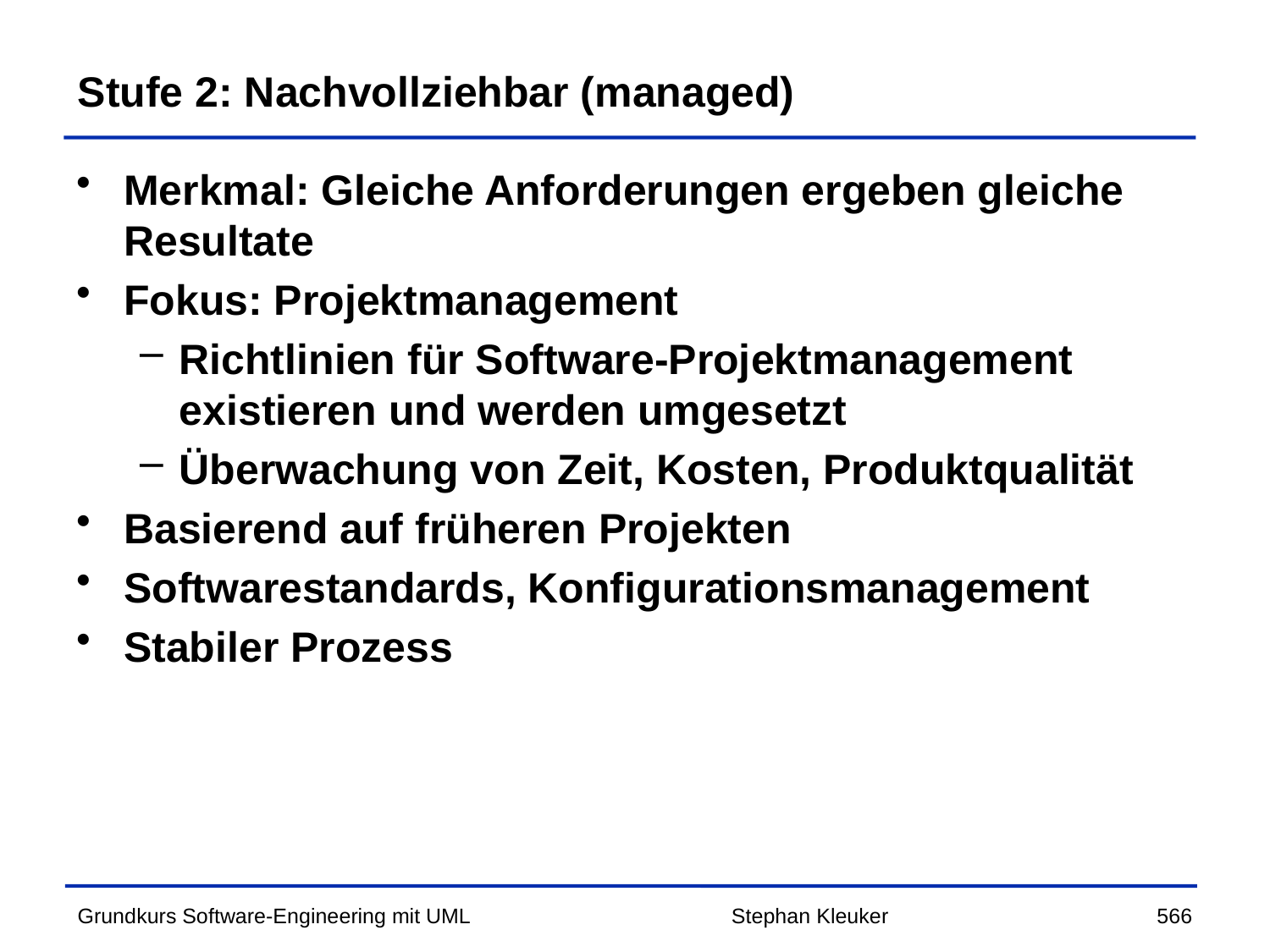

# Stufe 2: Nachvollziehbar (managed)
Merkmal: Gleiche Anforderungen ergeben gleiche Resultate
Fokus: Projektmanagement
Richtlinien für Software-Projektmanagement existieren und werden umgesetzt
Überwachung von Zeit, Kosten, Produktqualität
Basierend auf früheren Projekten
Softwarestandards, Konfigurationsmanagement
Stabiler Prozess

Stephan Kleuker